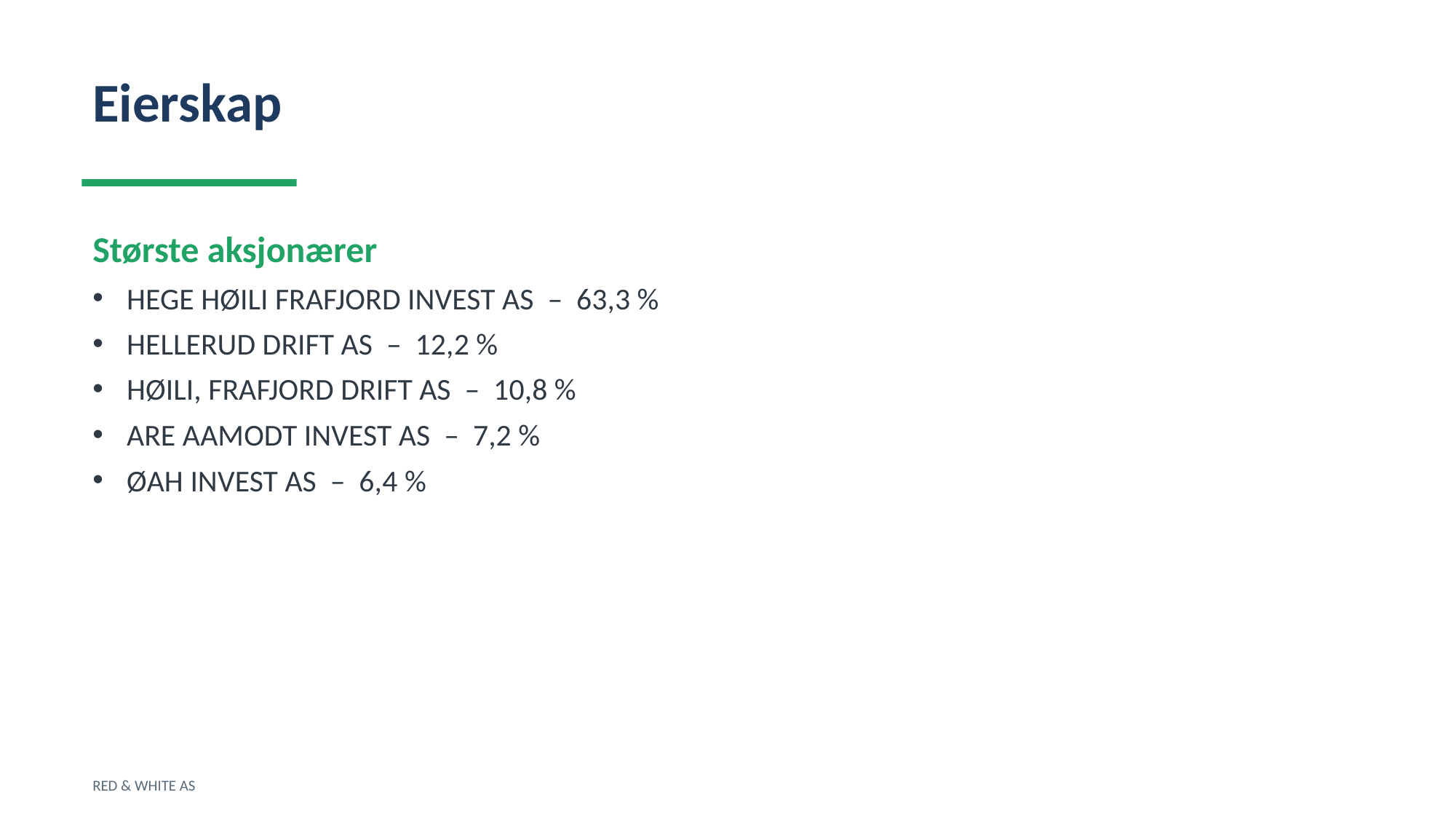

Eierskap

Største aksjonærer
HEGE HØILI FRAFJORD INVEST AS  –  63,3 %
HELLERUD DRIFT AS  –  12,2 %
HØILI, FRAFJORD DRIFT AS  –  10,8 %
ARE AAMODT INVEST AS  –  7,2 %
ØAH INVEST AS  –  6,4 %
RED & WHITE AS